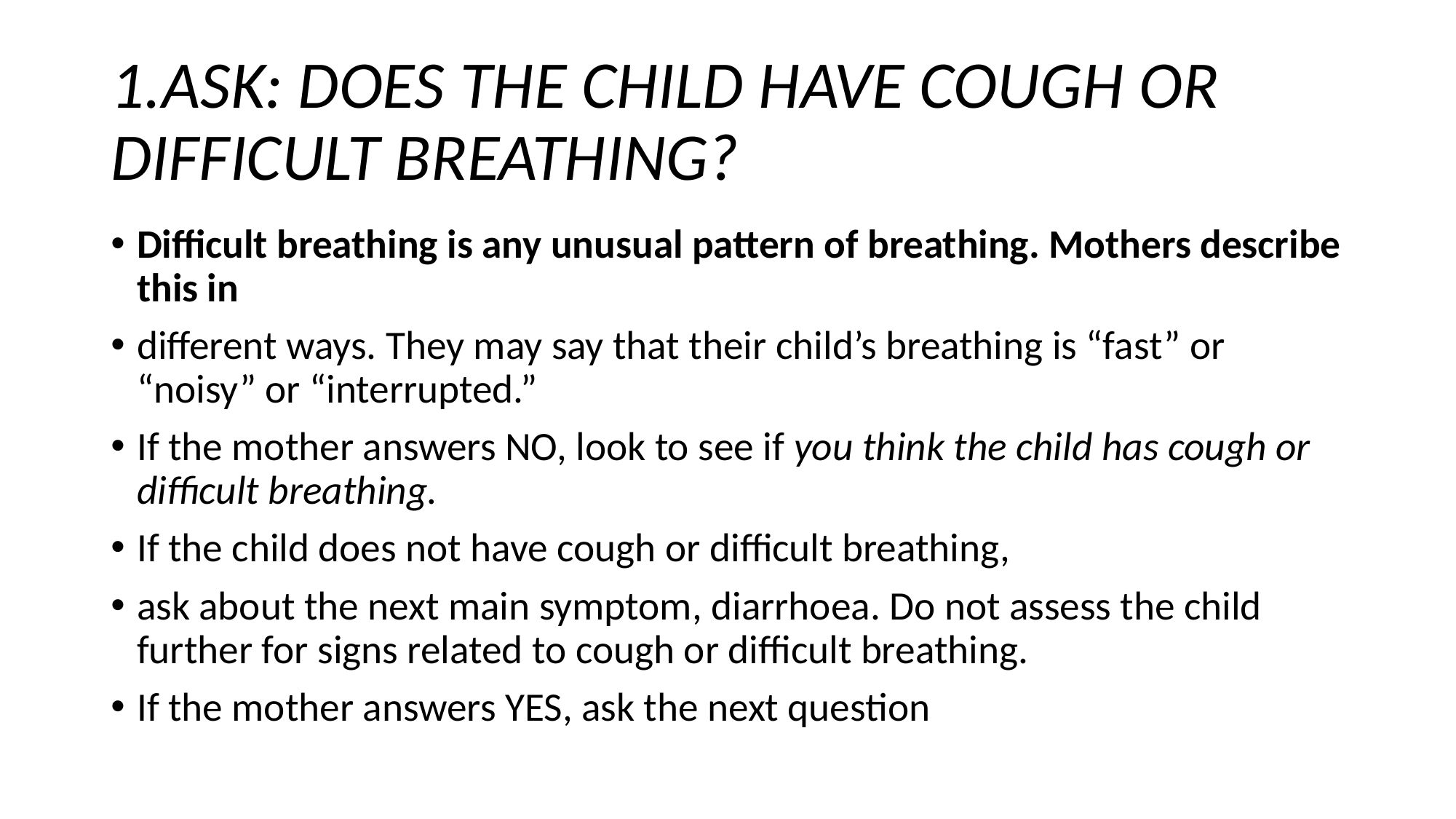

# 1.ASK: DOES THE CHILD HAVE COUGH OR DIFFICULT BREATHING?
Difficult breathing is any unusual pattern of breathing. Mothers describe this in
different ways. They may say that their child’s breathing is “fast” or “noisy” or “interrupted.”
If the mother answers NO, look to see if you think the child has cough or difficult breathing.
If the child does not have cough or difficult breathing,
ask about the next main symptom, diarrhoea. Do not assess the child further for signs related to cough or difficult breathing.
If the mother answers YES, ask the next question